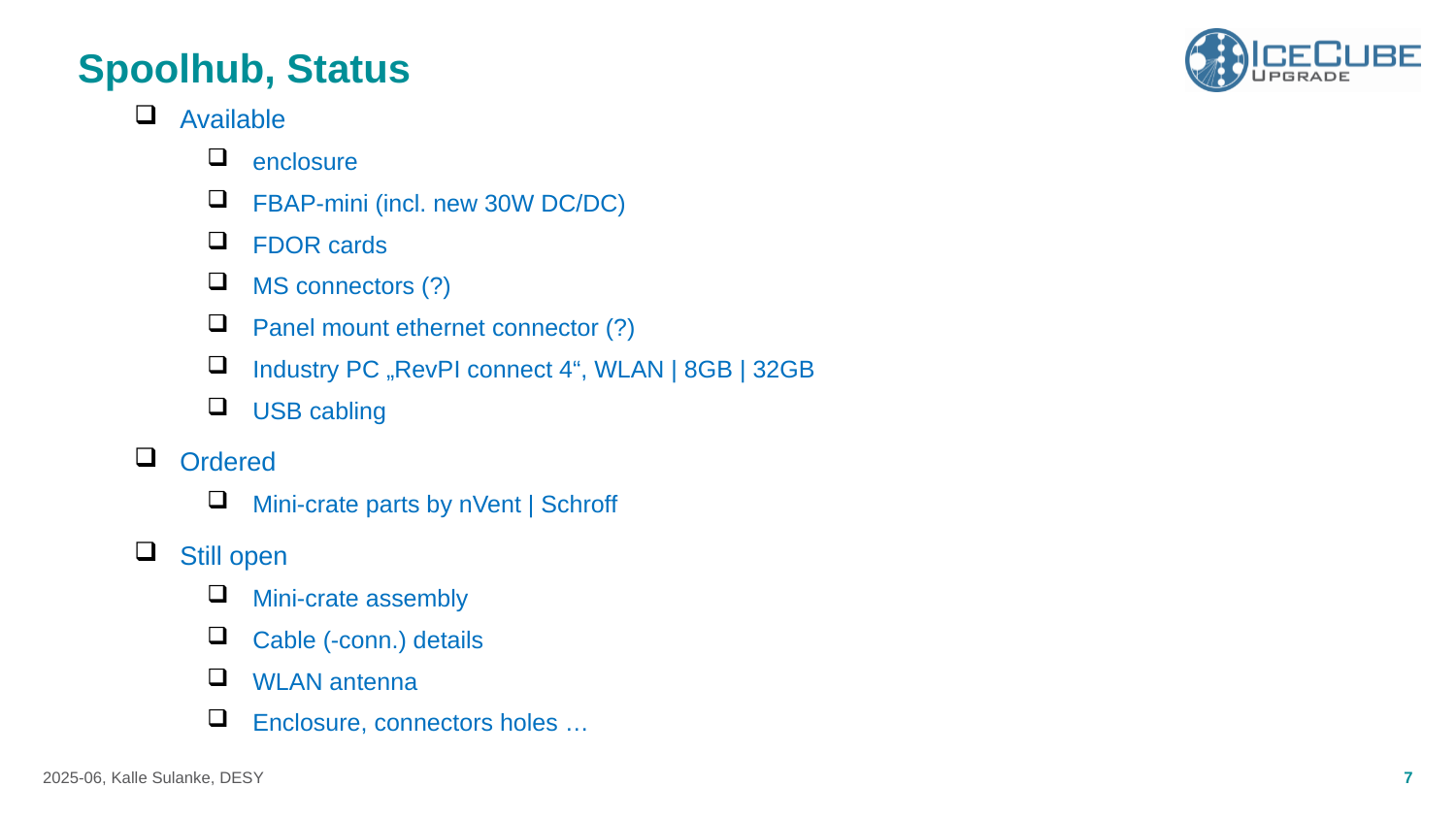

# Spoolhub, Status
Available
enclosure
FBAP-mini (incl. new 30W DC/DC)
FDOR cards
MS connectors (?)
Panel mount ethernet connector (?)
Industry PC „RevPI connect 4“, WLAN | 8GB | 32GB
USB cabling
Ordered
Mini-crate parts by nVent | Schroff
Still open
Mini-crate assembly
Cable (-conn.) details
WLAN antenna
Enclosure, connectors holes …
7